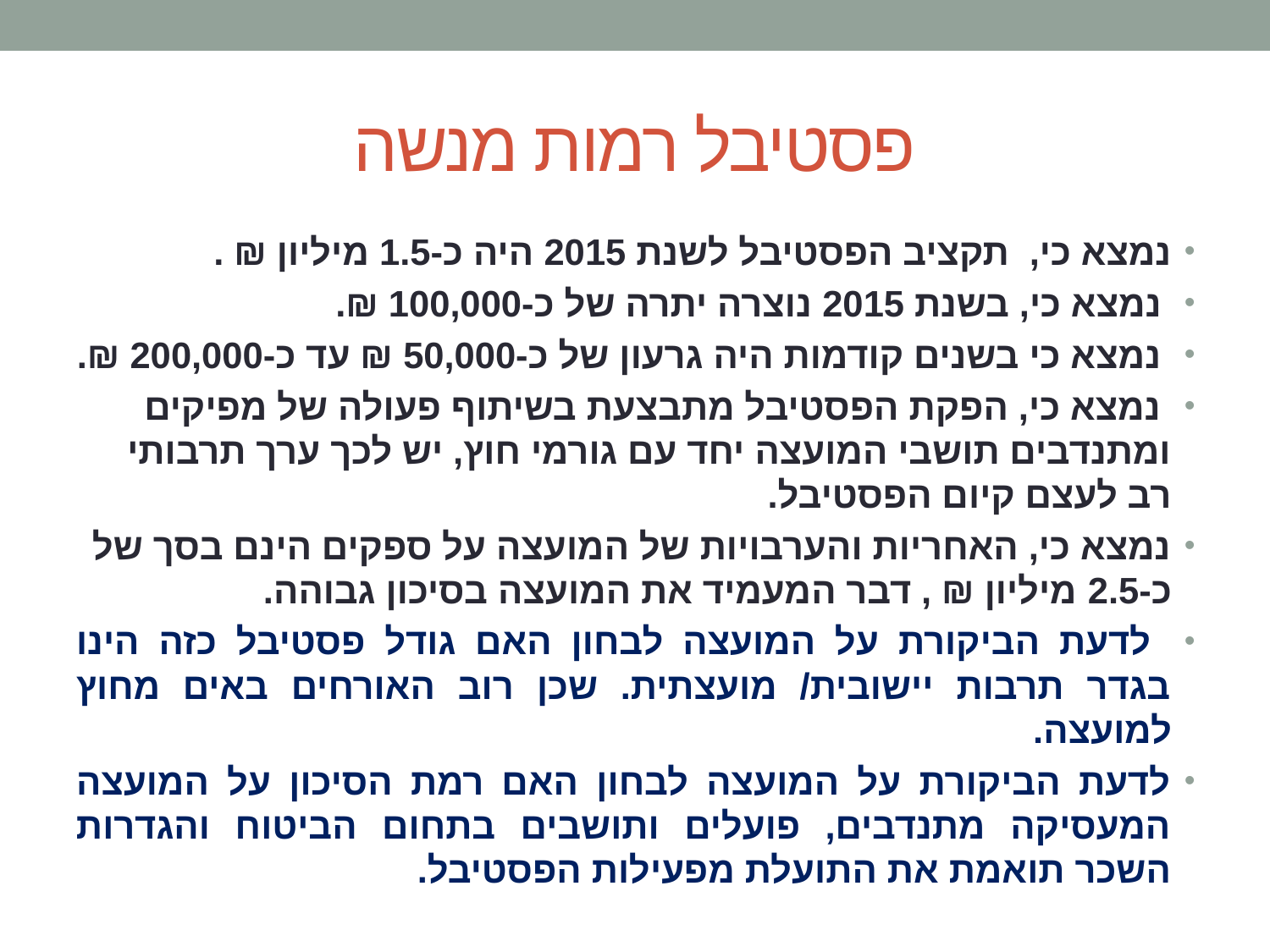

# פסטיבל רמות מנשה
נמצא כי,  תקציב הפסטיבל לשנת 2015 היה כ-1.5 מיליון ₪ .
 נמצא כי, בשנת 2015 נוצרה יתרה של כ-100,000 ₪.
 נמצא כי בשנים קודמות היה גרעון של כ-50,000 ₪ עד כ-200,000 ₪.
 נמצא כי, הפקת הפסטיבל מתבצעת בשיתוף פעולה של מפיקים ומתנדבים תושבי המועצה יחד עם גורמי חוץ, יש לכך ערך תרבותי רב לעצם קיום הפסטיבל.
נמצא כי, האחריות והערבויות של המועצה על ספקים הינם בסך של כ-2.5 מיליון ₪ , דבר המעמיד את המועצה בסיכון גבוהה.
 לדעת הביקורת על המועצה לבחון האם גודל פסטיבל כזה הינו בגדר תרבות יישובית/ מועצתית. שכן רוב האורחים באים מחוץ למועצה.
לדעת הביקורת על המועצה לבחון האם רמת הסיכון על המועצה המעסיקה מתנדבים, פועלים ותושבים בתחום הביטוח והגדרות השכר תואמת את התועלת מפעילות הפסטיבל.